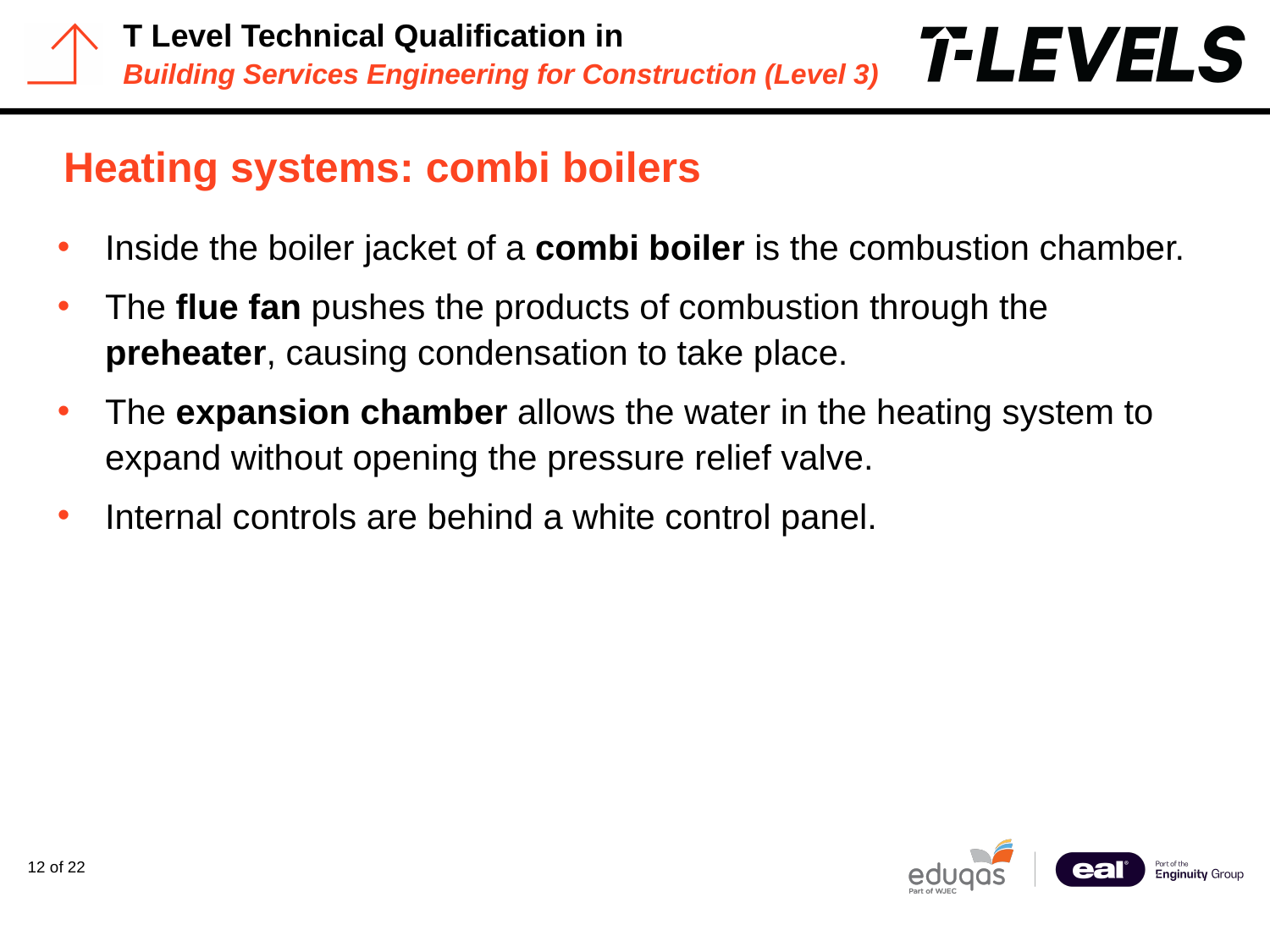

# Heating systems: combi boilers
Inside the boiler jacket of a combi boiler is the combustion chamber.
The flue fan pushes the products of combustion through the preheater, causing condensation to take place.
The expansion chamber allows the water in the heating system to expand without opening the pressure relief valve.
Internal controls are behind a white control panel.